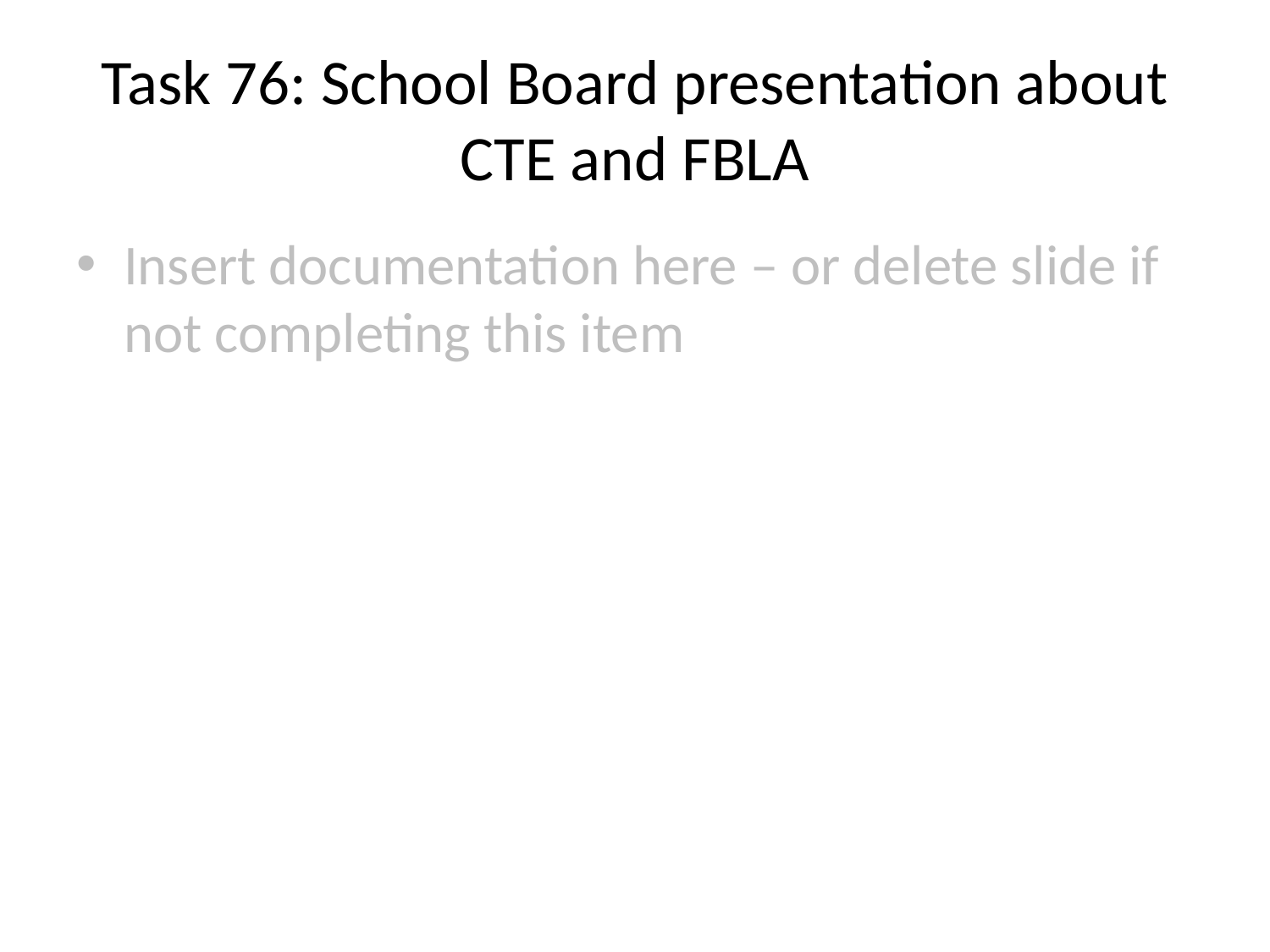

# Task 76: School Board presentation about CTE and FBLA
Insert documentation here – or delete slide if not completing this item